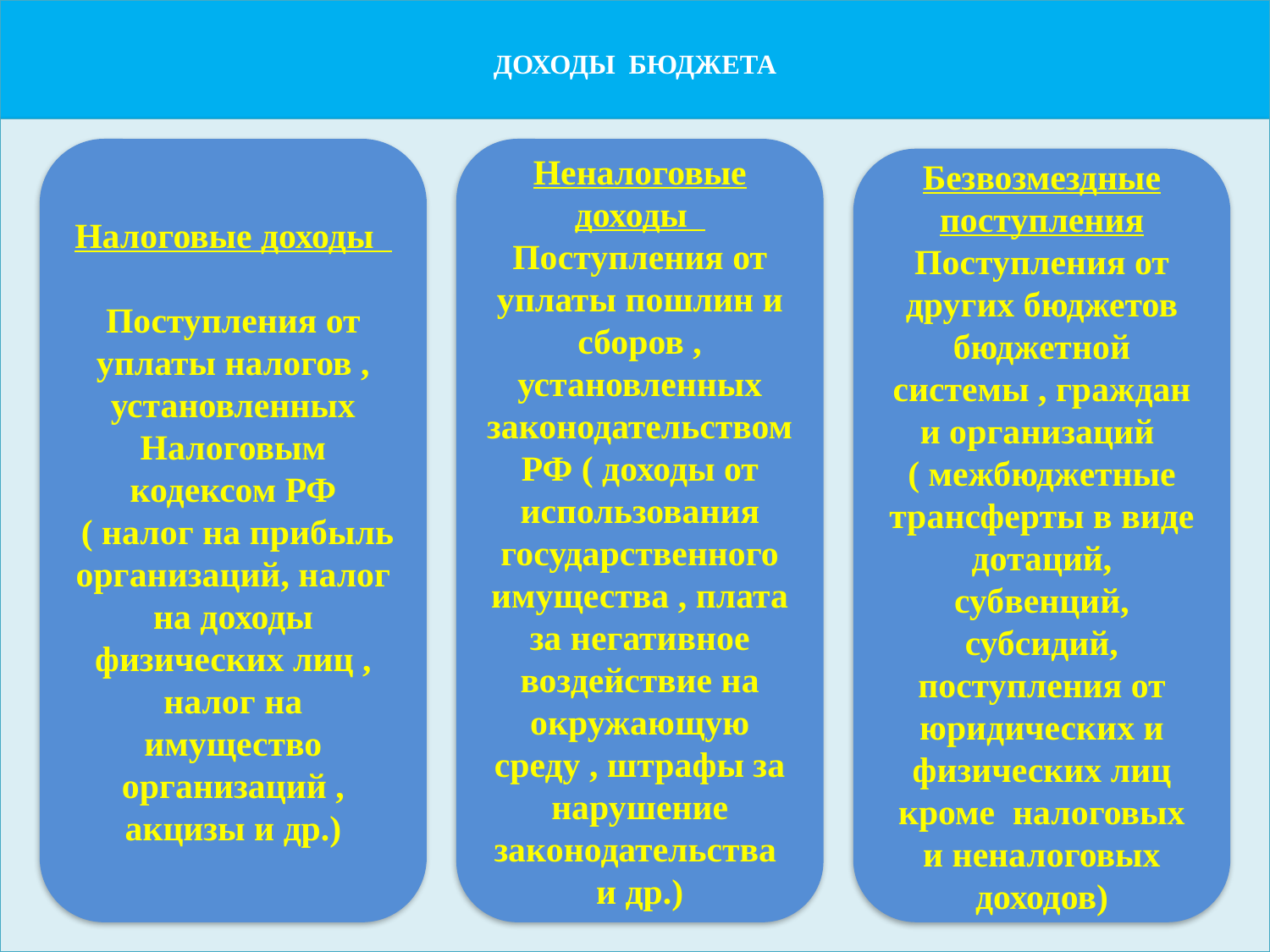

# ДОХОДЫ  БЮДЖЕТА

Налоговые доходы

Поступления от уплаты налогов , установленных Налоговым кодексом РФ
 ( налог на прибыль организаций, налог на доходы физических лиц , налог на имущество организаций , акцизы и др.)
Неналоговые доходы
Поступления от уплаты пошлин и сборов , установленных законодательством РФ ( доходы от использования государственного имущества , плата за негативное воздействие на окружающую среду , штрафы за нарушение законодательства  и др.)
Безвозмездные поступления
Поступления от других бюджетов бюджетной системы , граждан и организаций
( межбюджетные трансферты в виде дотаций, субвенций, субсидий,
поступления от юридических и физических лиц кроме  налоговых и неналоговых доходов)